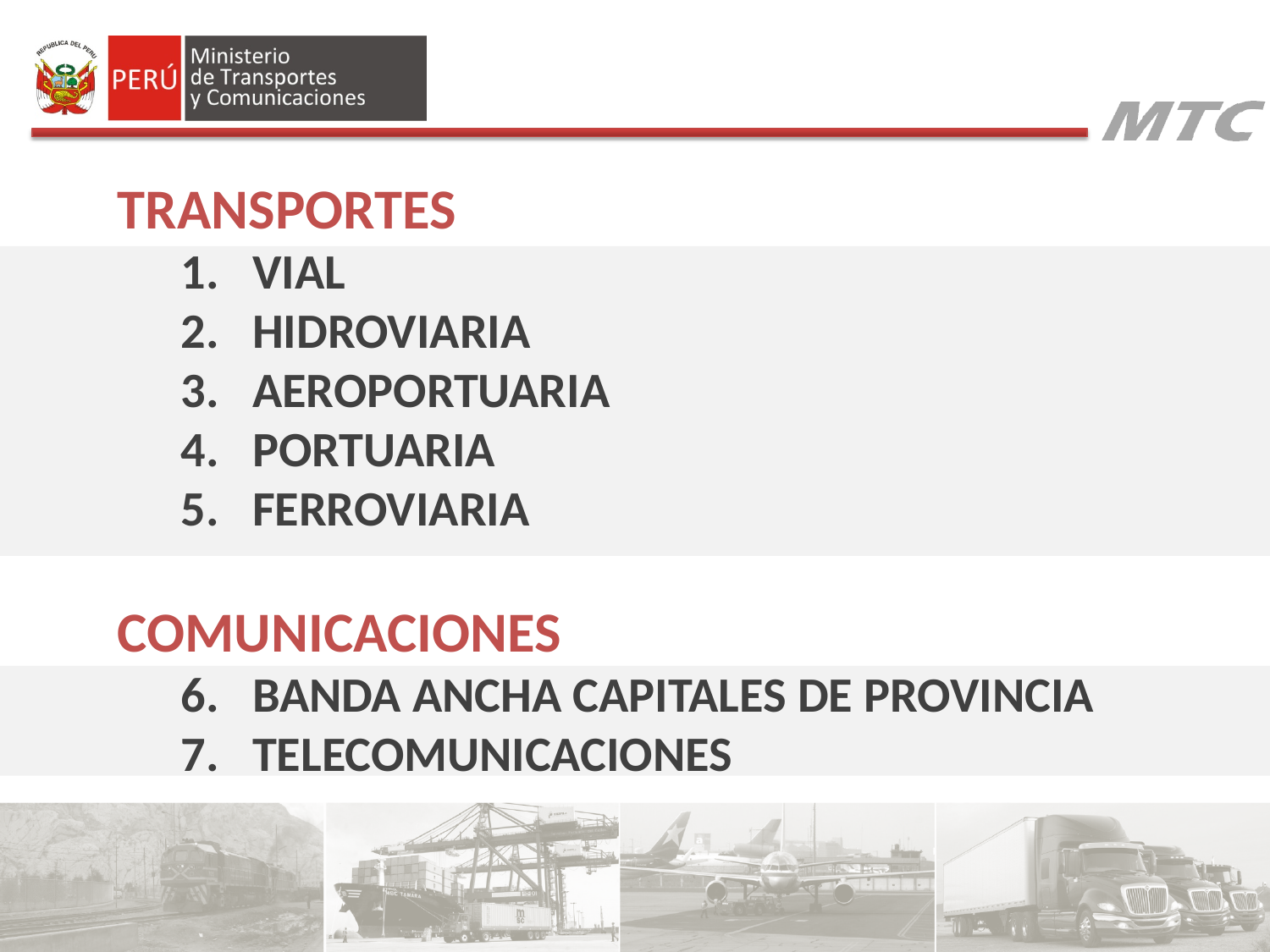

TRANSPORTES
VIAL
HIDROVIARIA
AEROPORTUARIA
PORTUARIA
FERROVIARIA

COMUNICACIONES
BANDA ANCHA CAPITALES DE PROVINCIA
TELECOMUNICACIONES